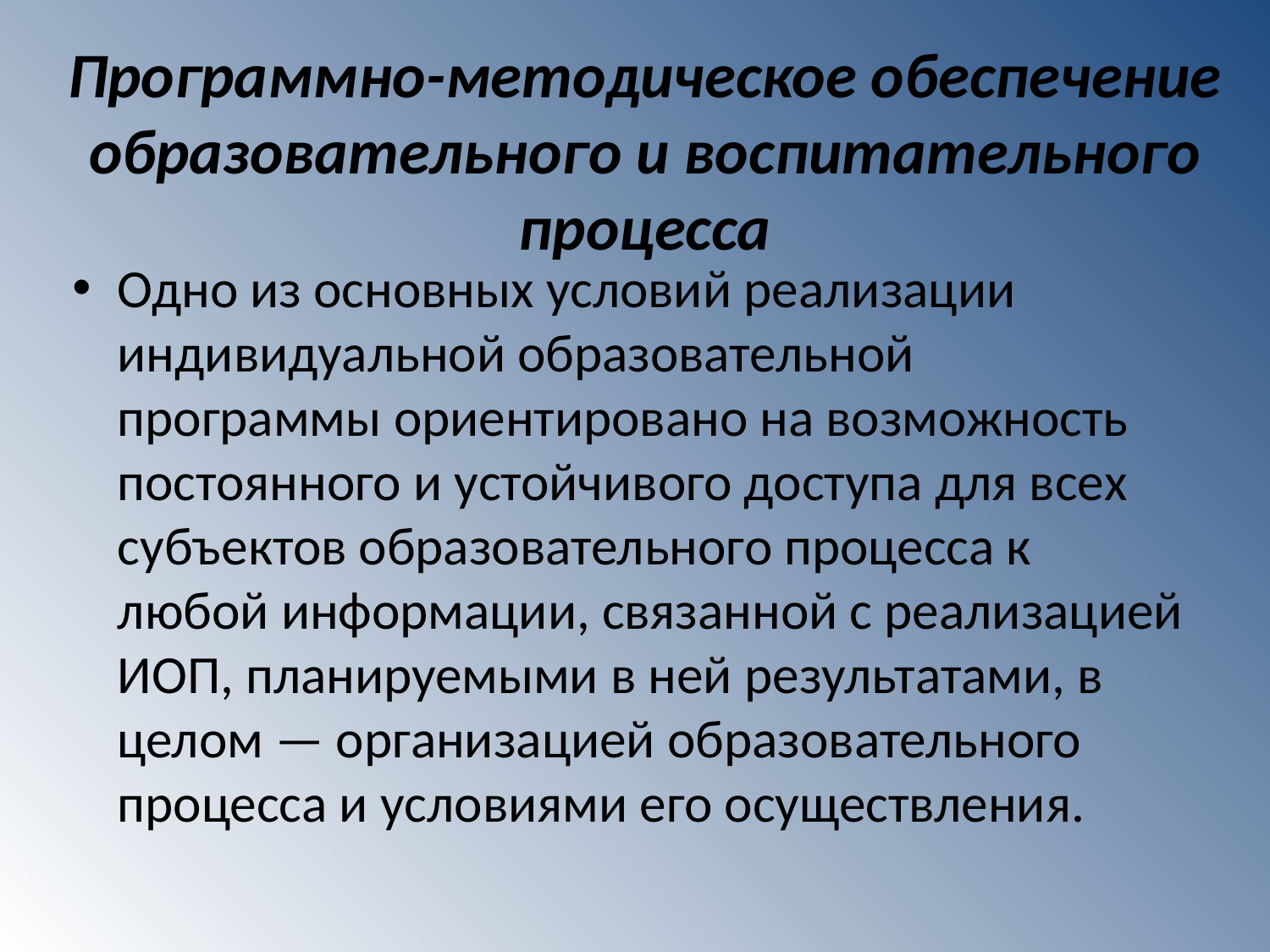

# Программно-методическое обеспечение образовательного и воспитательного процесса
Одно из основных условий реализации индивидуальной образовательной программы ориентировано на возможность постоянного и устойчивого доступа для всех субъектов образовательного процесса к любой информации, связанной с реализацией ИОП, планируемыми в ней результатами, в целом — организацией образовательного процесса и условиями его осуществления.